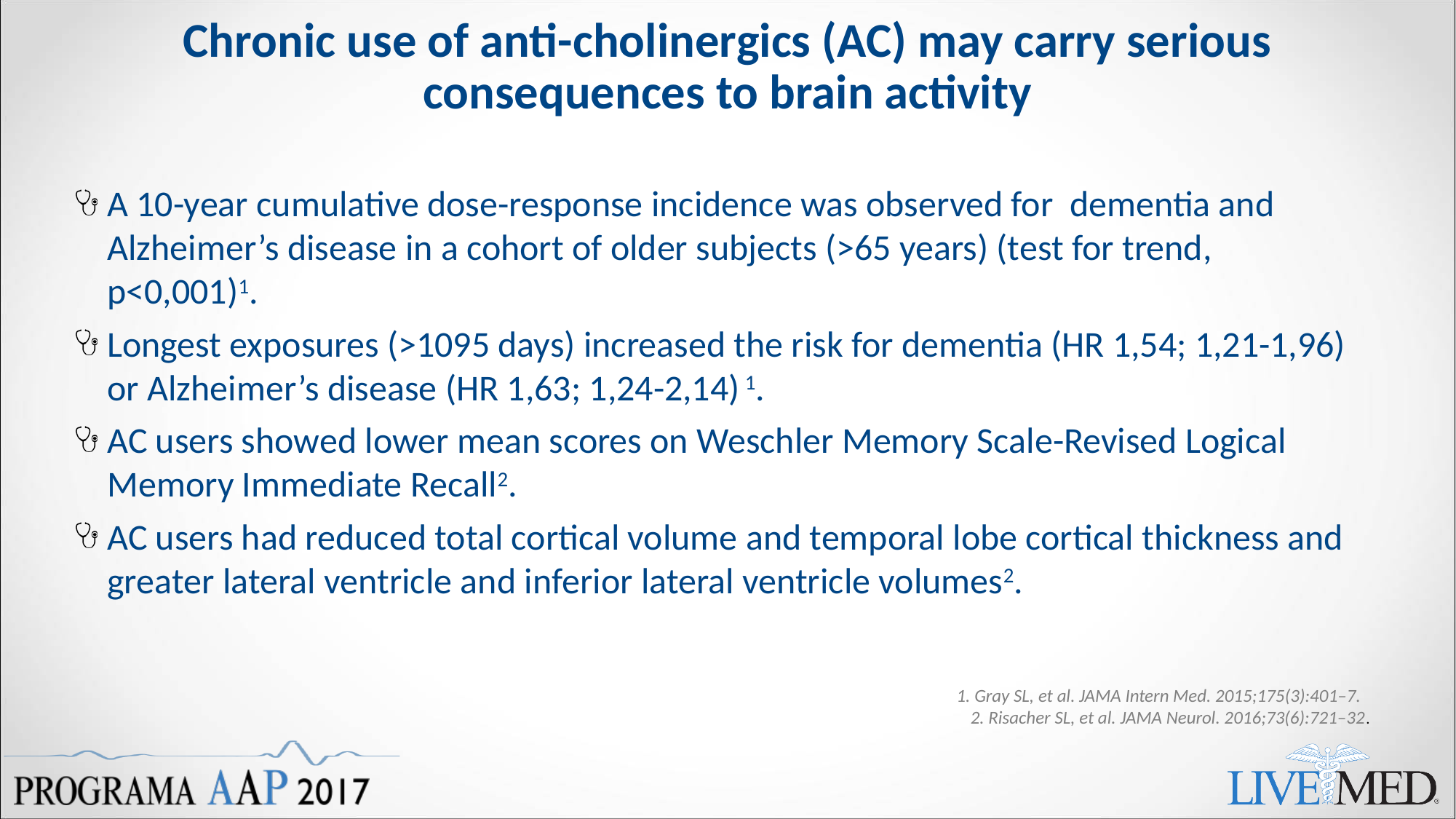

# Chronic use of anti-cholinergics (AC) may carry serious consequences to brain activity
A 10-year cumulative dose-response incidence was observed for  dementia and Alzheimer’s disease in a cohort of older subjects (>65 years) (test for trend, p<0,001)1.
Longest exposures (>1095 days) increased the risk for dementia (HR 1,54; 1,21-1,96) or Alzheimer’s disease (HR 1,63; 1,24-2,14) 1.
AC users showed lower mean scores on Weschler Memory Scale-Revised Logical Memory Immediate Recall2.
AC users had reduced total cortical volume and temporal lobe cortical thickness and greater lateral ventricle and inferior lateral ventricle volumes2.

1. Gray SL, et al. JAMA Intern Med. 2015;175(3):401–7.
2. Risacher SL, et al. JAMA Neurol. 2016;73(6):721–32.